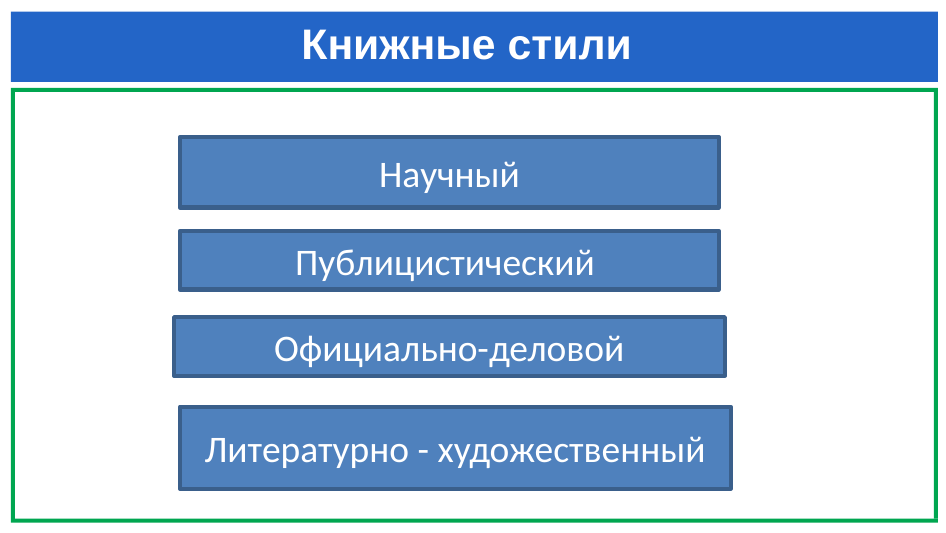

# Книжные стили

Научный
Публицистический
Официально-деловой
Литературно - художественный